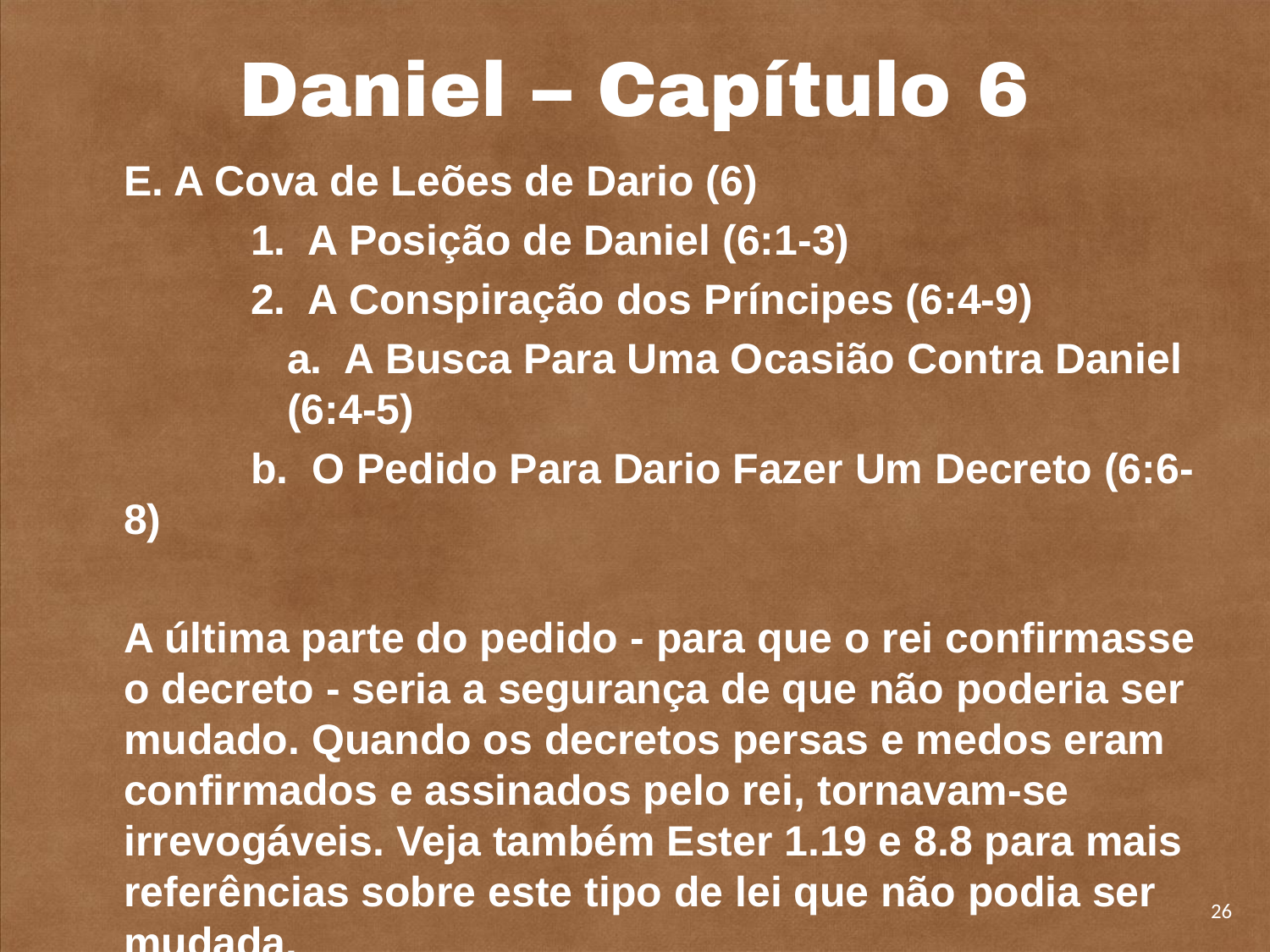

# Daniel – Capítulo 6
	E. A Cova de Leões de Dario (6)
		1.  A Posição de Daniel (6:1-3)
		2.  A Conspiração dos Príncipes (6:4-9)
	a.  A Busca Para Uma Ocasião Contra Daniel (6:4-5)
		b.  O Pedido Para Dario Fazer Um Decreto (6:6-8)

	A última parte do pedido - para que o rei confirmasse o decreto - seria a segurança de que não poderia ser mudado. Quando os decretos persas e medos eram confirmados e assinados pelo rei, tornavam-se irrevogáveis. Veja também Ester 1.19 e 8.8 para mais referências sobre este tipo de lei que não podia ser mudada.
26